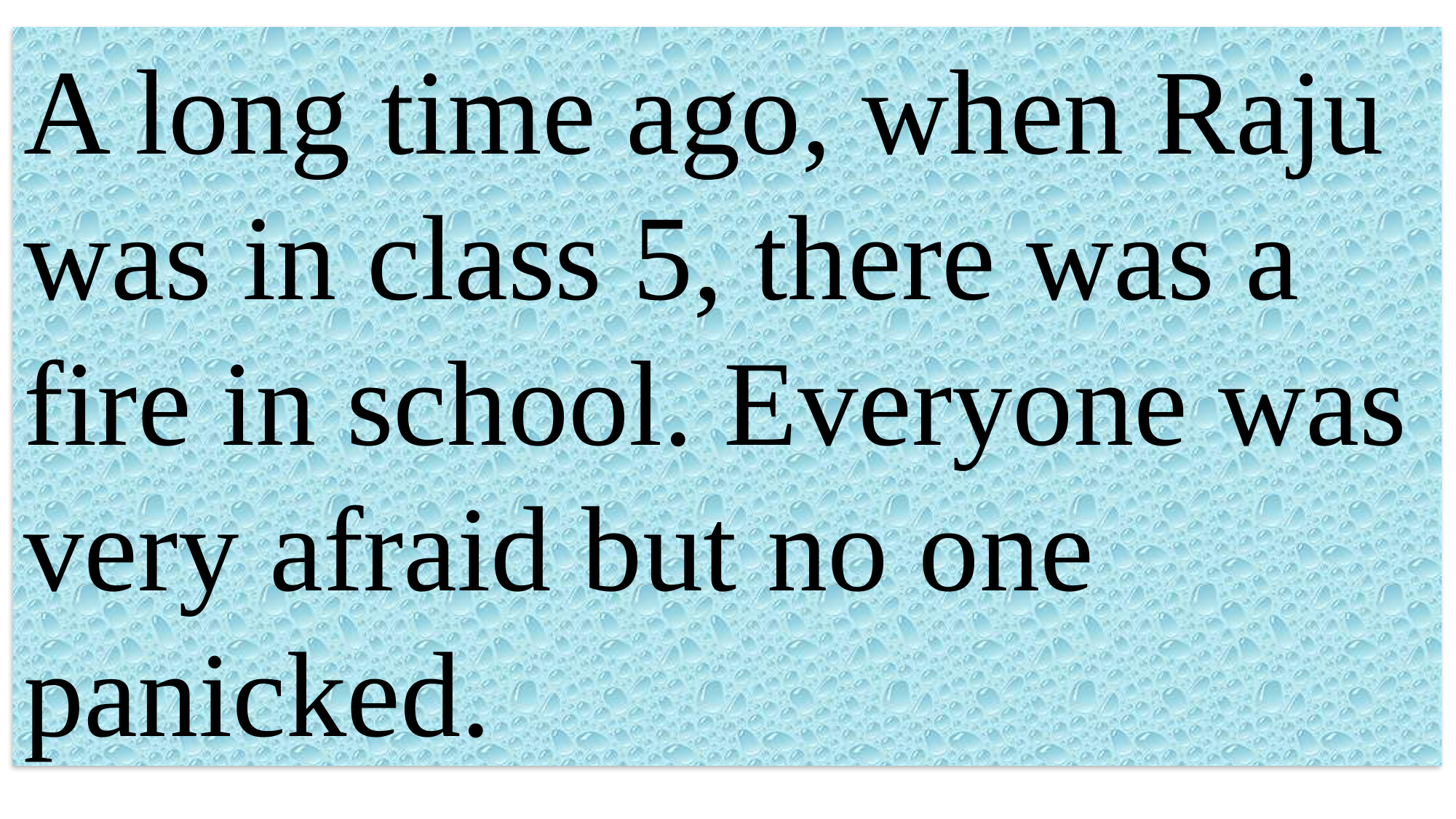

A long time ago, when Raju was in class 5, there was a fire in school. Everyone was very afraid but no one panicked.